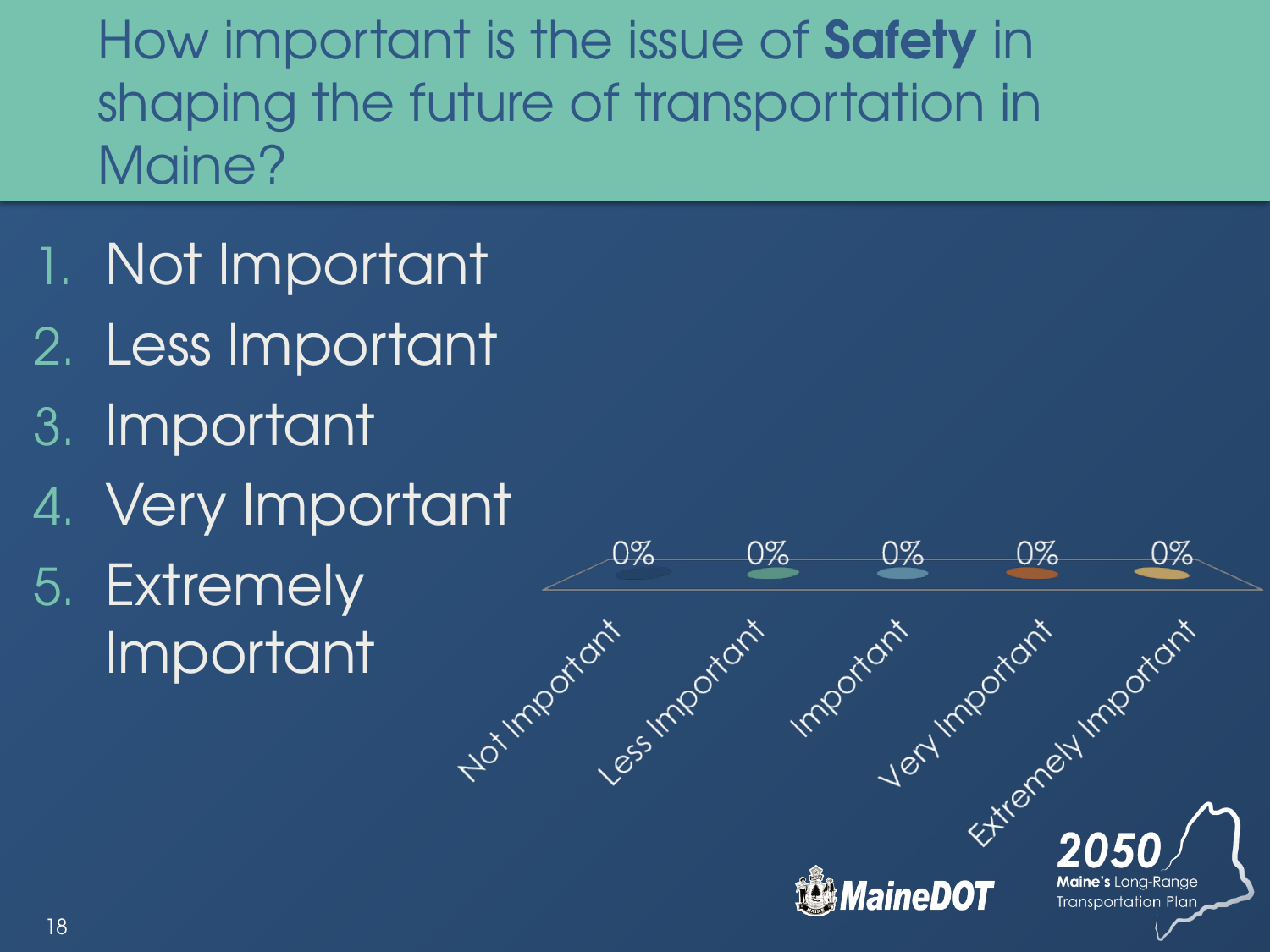

# How important is the issue of Safety in shaping the future of transportation in Maine?

Not Important
Less Important
Important
Very Important
Extremely Important
18